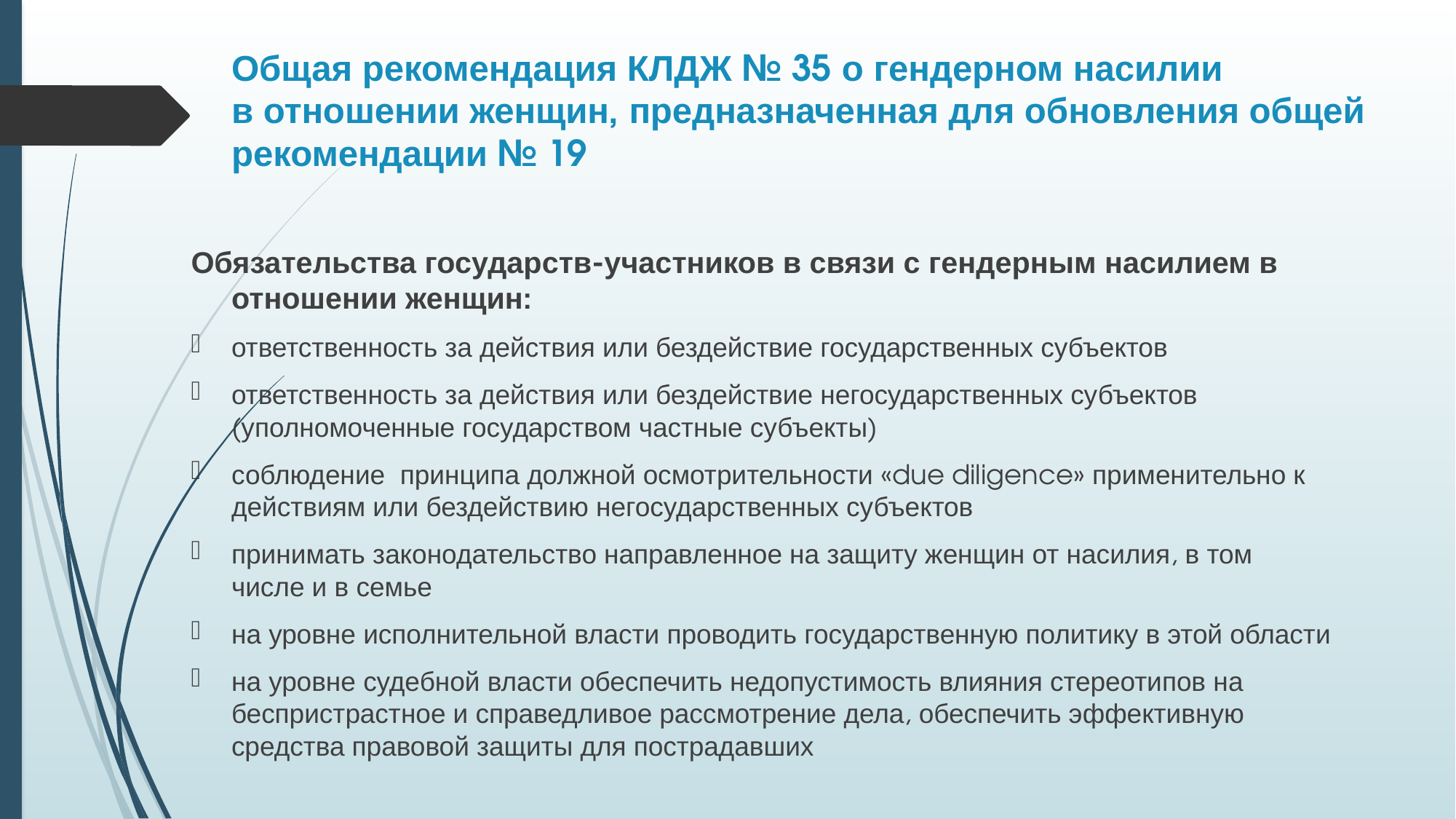

# Общая рекомендация КЛДЖ № 35 о гендерном насилии в отношении женщин, предназначенная для обновления общей рекомендации № 19
Обязательства государств-участников в связи с гендерным насилием в отношении женщин:
ответственность за действия или бездействие государственных субъектов
ответственность за действия или бездействие негосударственных субъектов (уполномоченные государством частные субъекты)
соблюдение  принципа должной осмотрительности «due diligence» применительно к действиям или бездействию негосударственных субъектов
принимать законодательство направленное на защиту женщин от насилия, в том числе и в семье
на уровне исполнительной власти проводить государственную политику в этой области
на уровне судебной власти обеспечить недопустимость влияния стереотипов на беспристрастное и справедливое рассмотрение дела, обеспечить эффективную средства правовой защиты для пострадавших